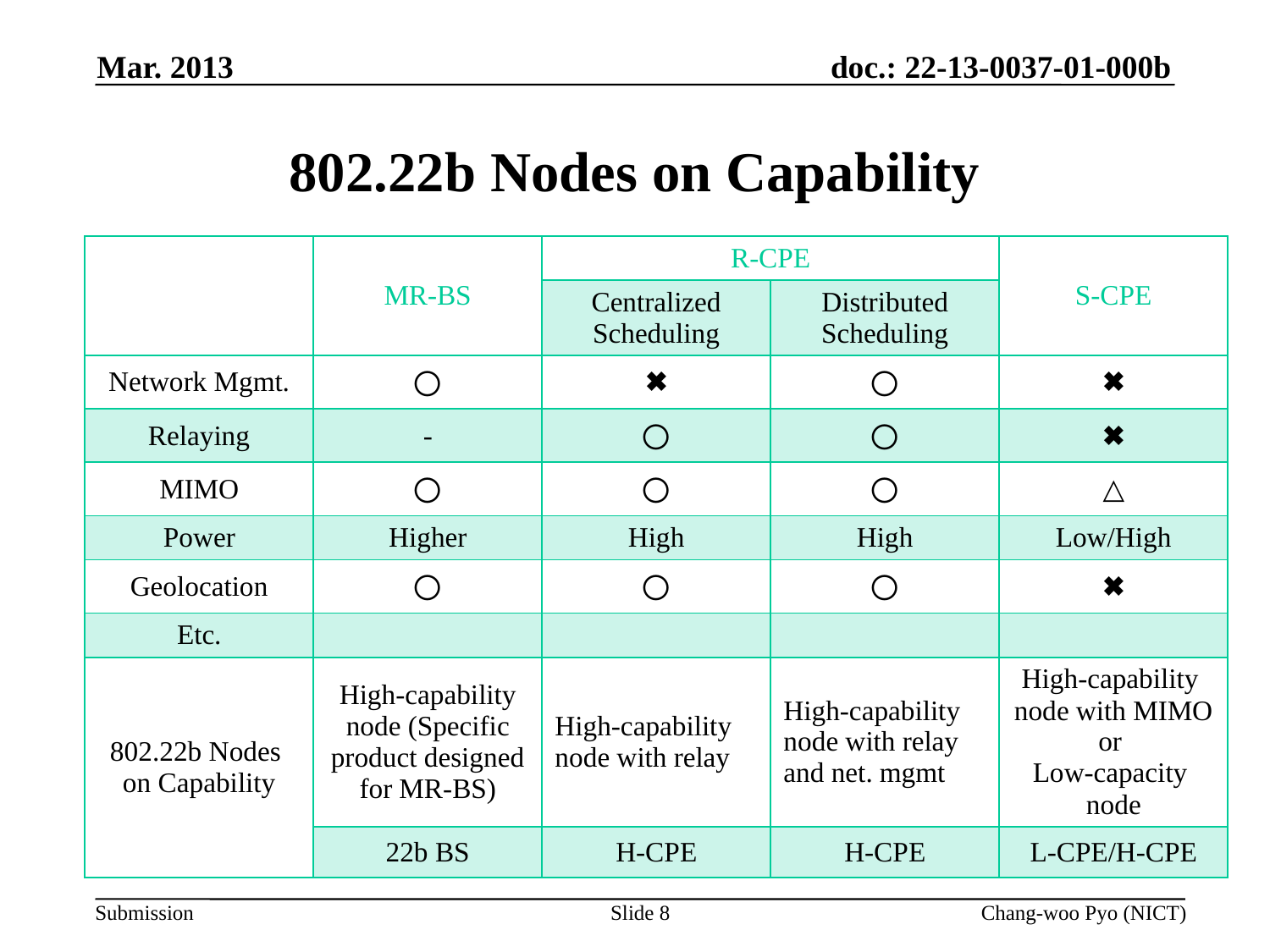

Mar. 2013
# 802.22b Nodes on Capability
|  | MR-BS | R-CPE |  | S-CPE |
| --- | --- | --- | --- | --- |
|  |  | Centralized Scheduling | Distributed Scheduling |  |
| Network Mgmt. | 〇 | ✖ | 〇 | ✖ |
| Relaying | - | 〇 | 〇 | ✖ |
| MIMO | 〇 | 〇 | 〇 | △ |
| Power | Higher | High | High | Low/High |
| Geolocation | 〇 | 〇 | 〇 | ✖ |
| Etc. |  |  |  |  |
| 802.22b Nodes on Capability | High-capability node (Specific product designed for MR-BS) | High-capability node with relay | High-capability node with relay and net. mgmt | High-capability node with MIMO or Low-capacity node |
|  | 22b BS | H-CPE | H-CPE | L-CPE/H-CPE |
Slide 8
Chang-woo Pyo (NICT)